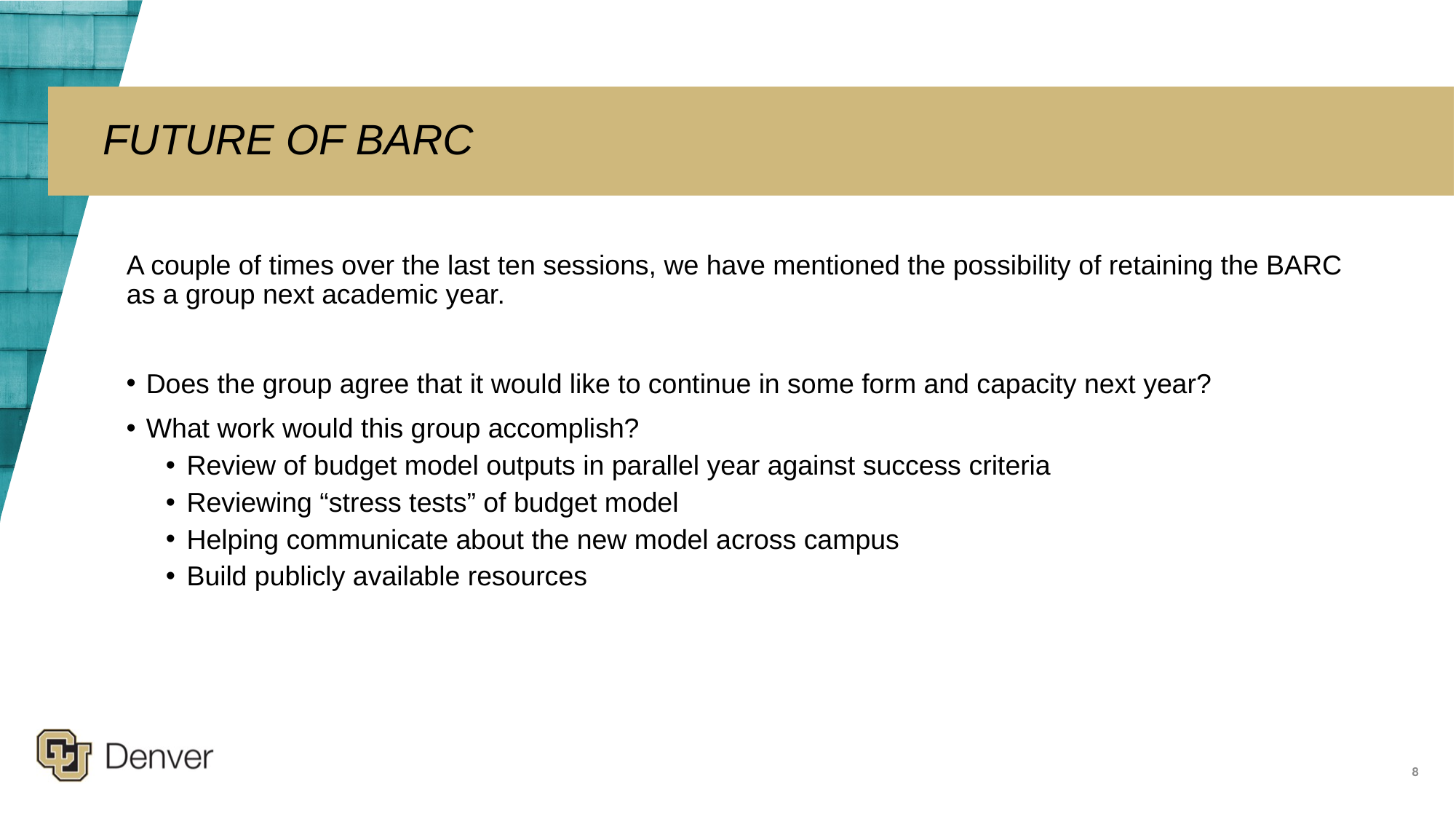

# FUTURE OF BARC
A couple of times over the last ten sessions, we have mentioned the possibility of retaining the BARC as a group next academic year.

Does the group agree that it would like to continue in some form and capacity next year?
What work would this group accomplish?
Review of budget model outputs in parallel year against success criteria
Reviewing “stress tests” of budget model
Helping communicate about the new model across campus
Build publicly available resources

8